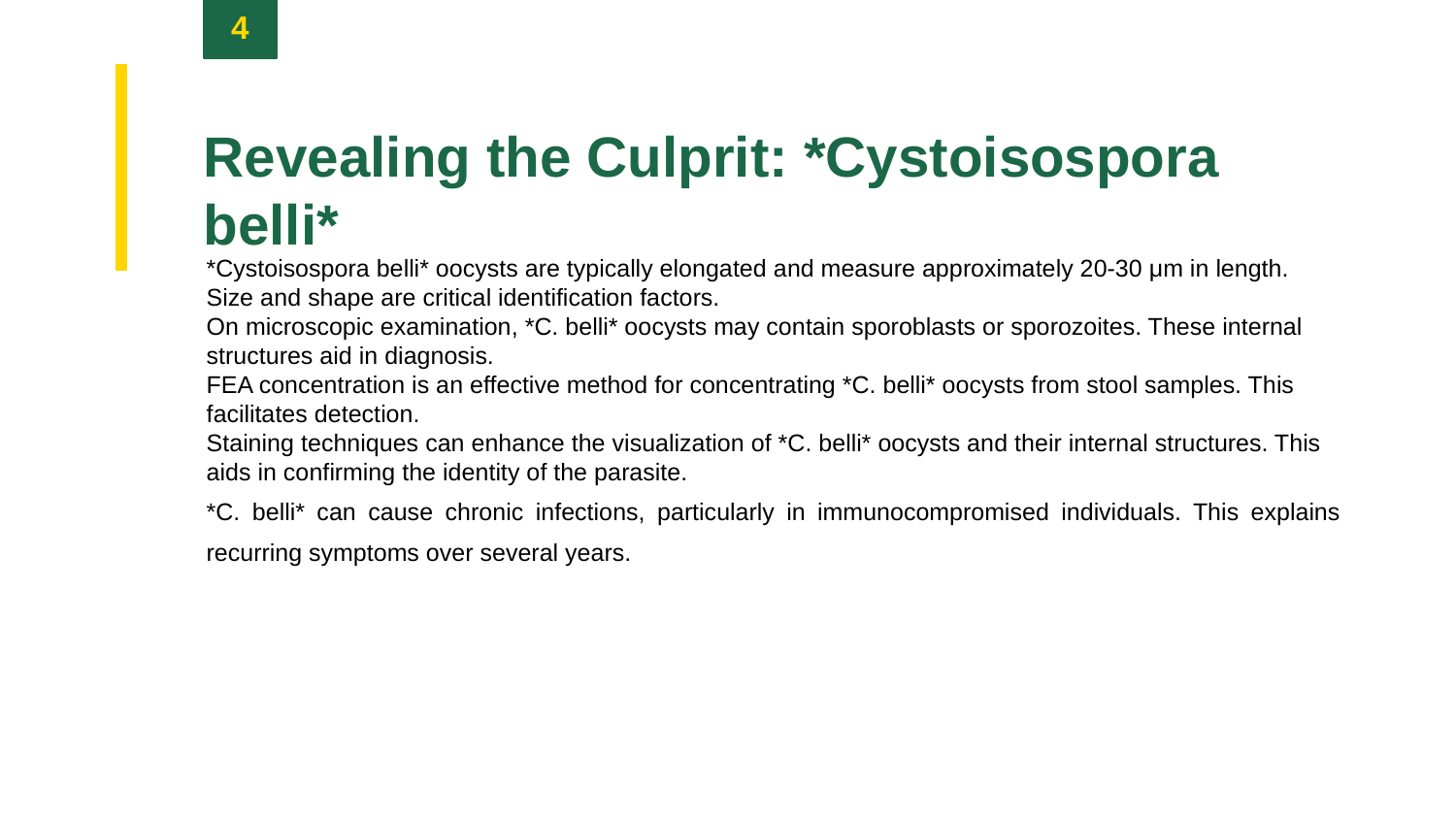

4

Revealing the Culprit: *Cystoisospora belli*
*Cystoisospora belli* oocysts are typically elongated and measure approximately 20-30 μm in length. Size and shape are critical identification factors.
On microscopic examination, *C. belli* oocysts may contain sporoblasts or sporozoites. These internal structures aid in diagnosis.
FEA concentration is an effective method for concentrating *C. belli* oocysts from stool samples. This facilitates detection.
Staining techniques can enhance the visualization of *C. belli* oocysts and their internal structures. This aids in confirming the identity of the parasite.
*C. belli* can cause chronic infections, particularly in immunocompromised individuals. This explains recurring symptoms over several years.